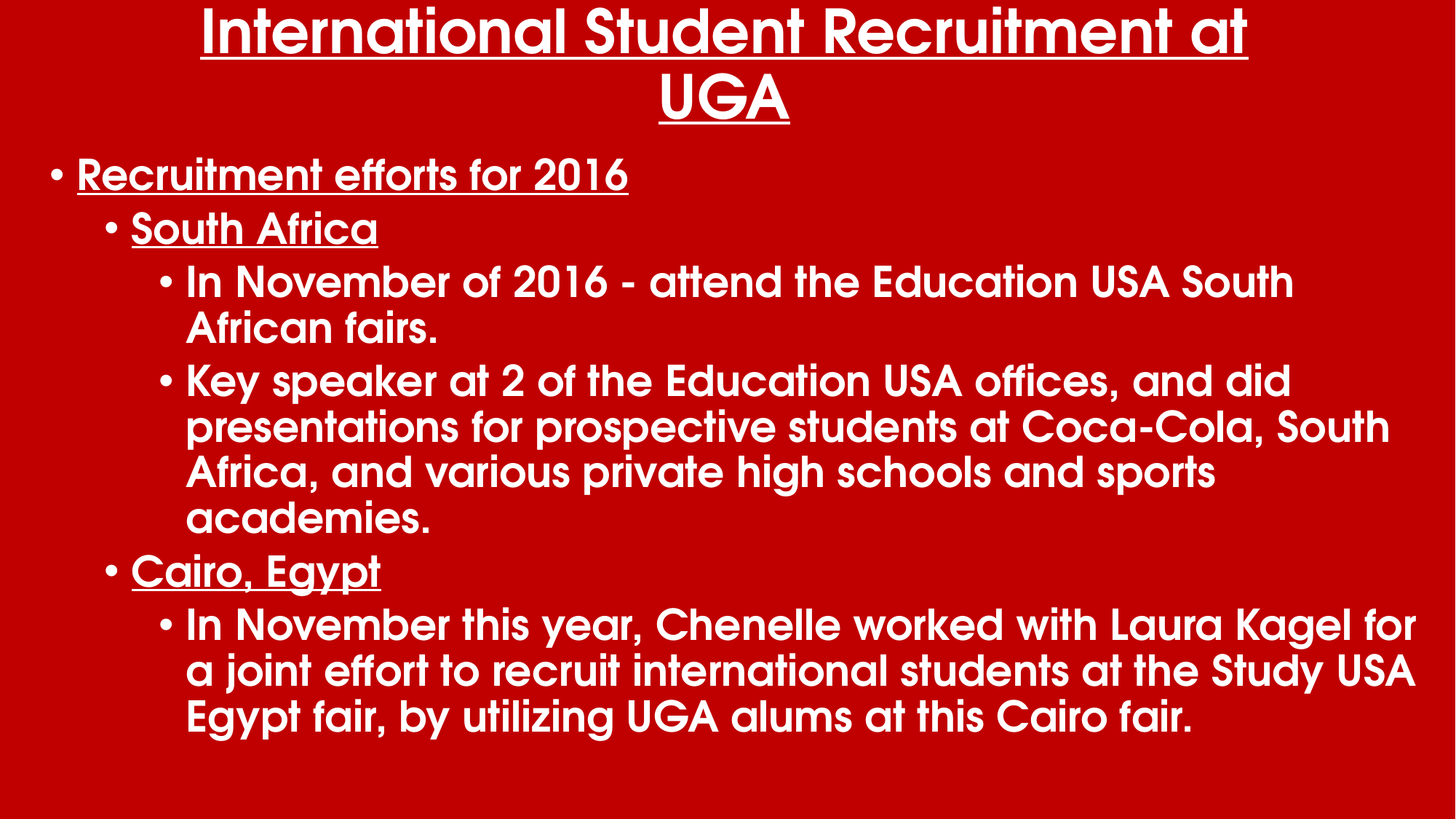

# International Student Recruitment at UGA
Recruitment efforts for 2016
South Africa
In November of 2016 - attend the Education USA South African fairs.
Key speaker at 2 of the Education USA offices, and did presentations for prospective students at Coca-Cola, South Africa, and various private high schools and sports academies.
Cairo, Egypt
In November this year, Chenelle worked with Laura Kagel for a joint effort to recruit international students at the Study USA Egypt fair, by utilizing UGA alums at this Cairo fair.